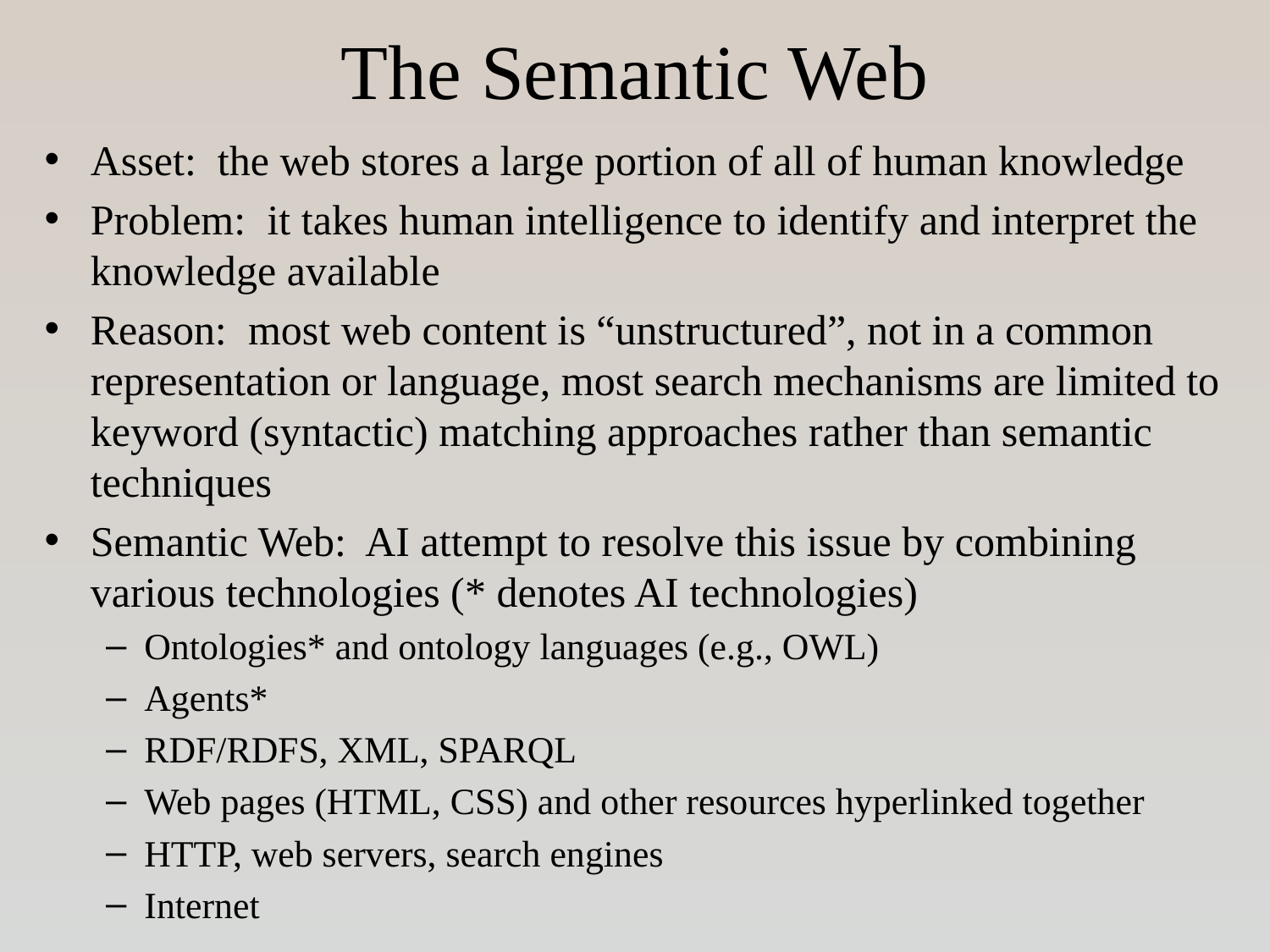

# The Semantic Web
Asset:  the web stores a large portion of all of human knowledge
Problem:  it takes human intelligence to identify and interpret the knowledge available
Reason:  most web content is “unstructured”, not in a common representation or language, most search mechanisms are limited to keyword (syntactic) matching approaches rather than semantic techniques
Semantic Web:  AI attempt to resolve this issue by combining various technologies (* denotes AI technologies)
Ontologies* and ontology languages (e.g., OWL)
Agents*
RDF/RDFS, XML, SPARQL
Web pages (HTML, CSS) and other resources hyperlinked together
HTTP, web servers, search engines
Internet